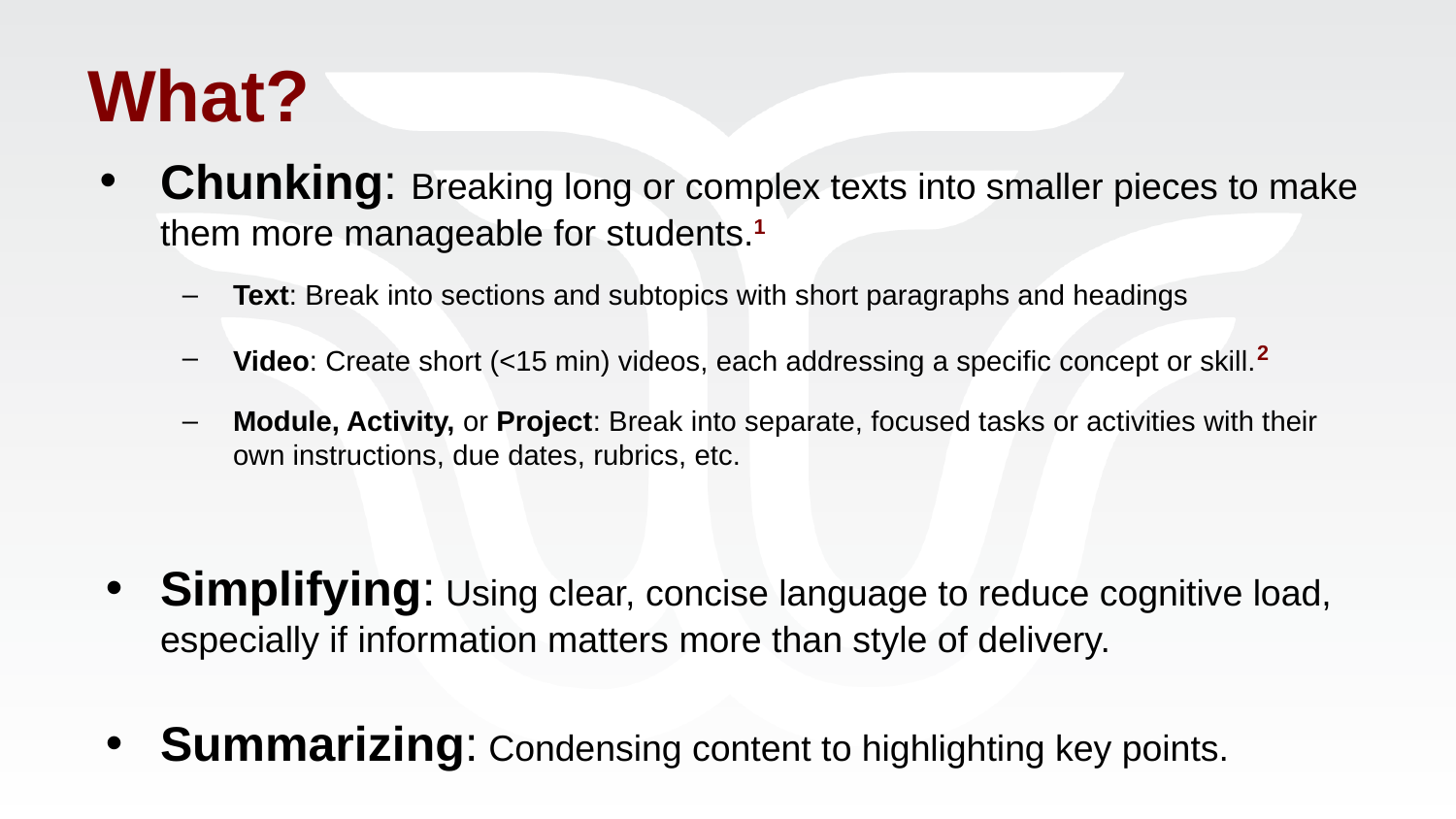

# What?

Chunking: Breaking long or complex texts into smaller pieces to make them more manageable for students.1
Text: Break into sections and subtopics with short paragraphs and headings
Video: Create short (<15 min) videos, each addressing a specific concept or skill.2
Module, Activity, or Project: Break into separate, focused tasks or activities with their own instructions, due dates, rubrics, etc.

Simplifying: Using clear, concise language to reduce cognitive load, especially if information matters more than style of delivery.
Summarizing: Condensing content to highlighting key points.